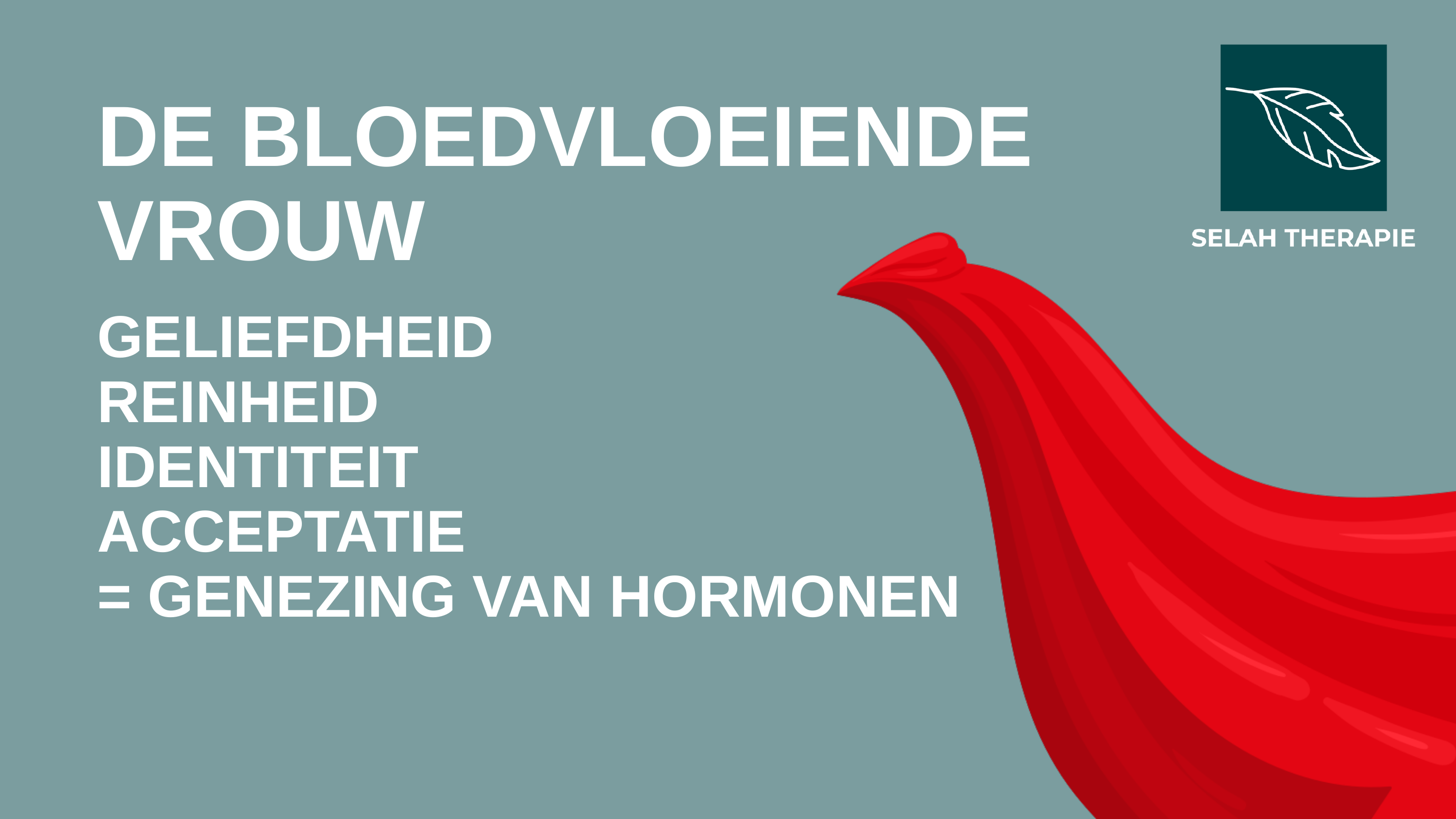

DE BLOEDVLOEIENDE
VROUW

GELIEFDHEID
REINHEID
IDENTITEIT
ACCEPTATIE
= GENEZING VAN HORMONEN